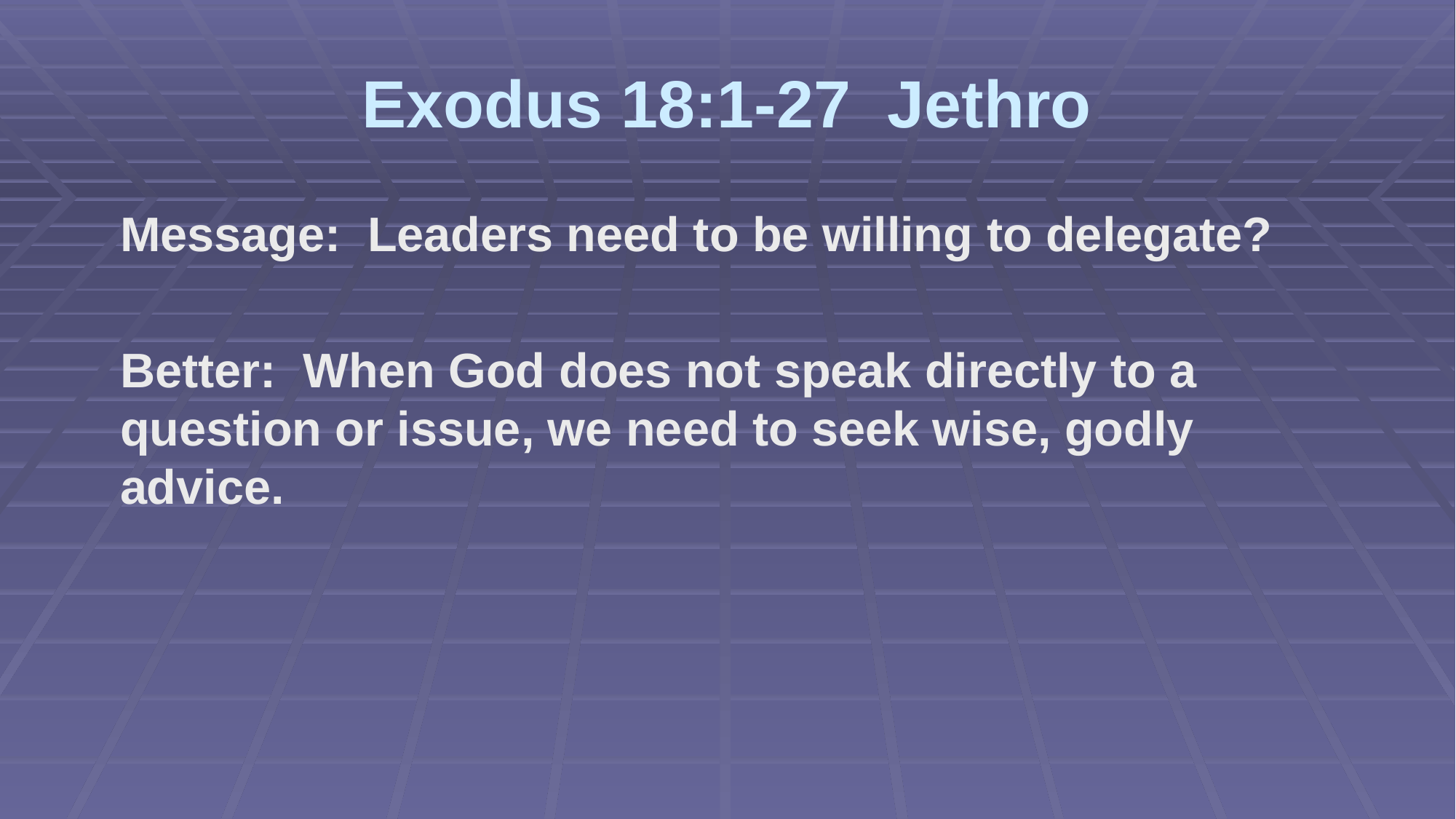

# Exodus 18:1-27  Jethro
Message:  Leaders need to be willing to delegate?

Better:  When God does not speak directly to a question or issue, we need to seek wise, godly advice.